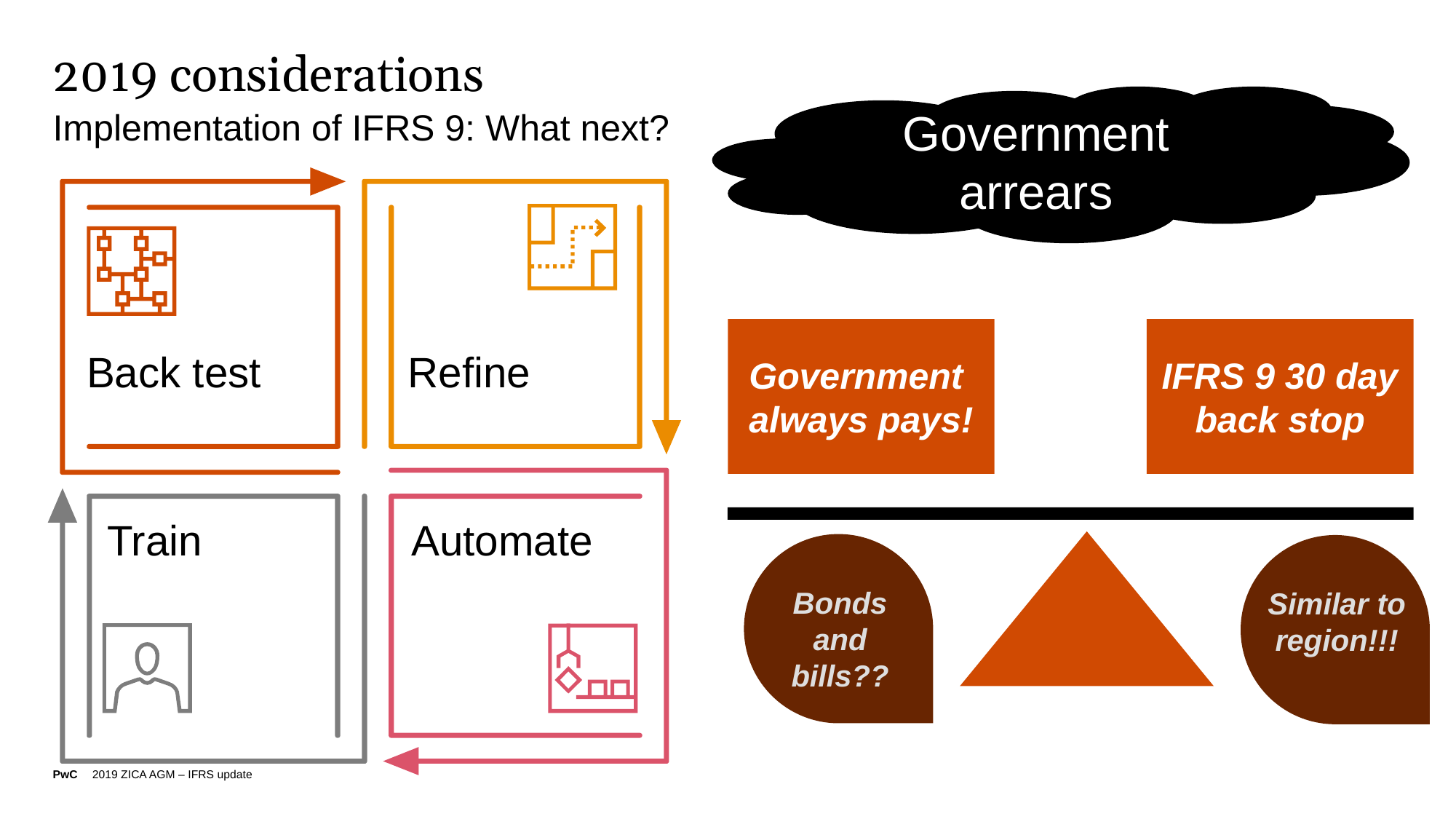

# 2019 considerations
Government arrears
Implementation of IFRS 9: What next?

Government always pays!
IFRS 9 30 day back stop
Back test
Refine

Train
Automate

Bonds and bills??

Similar to region!!!